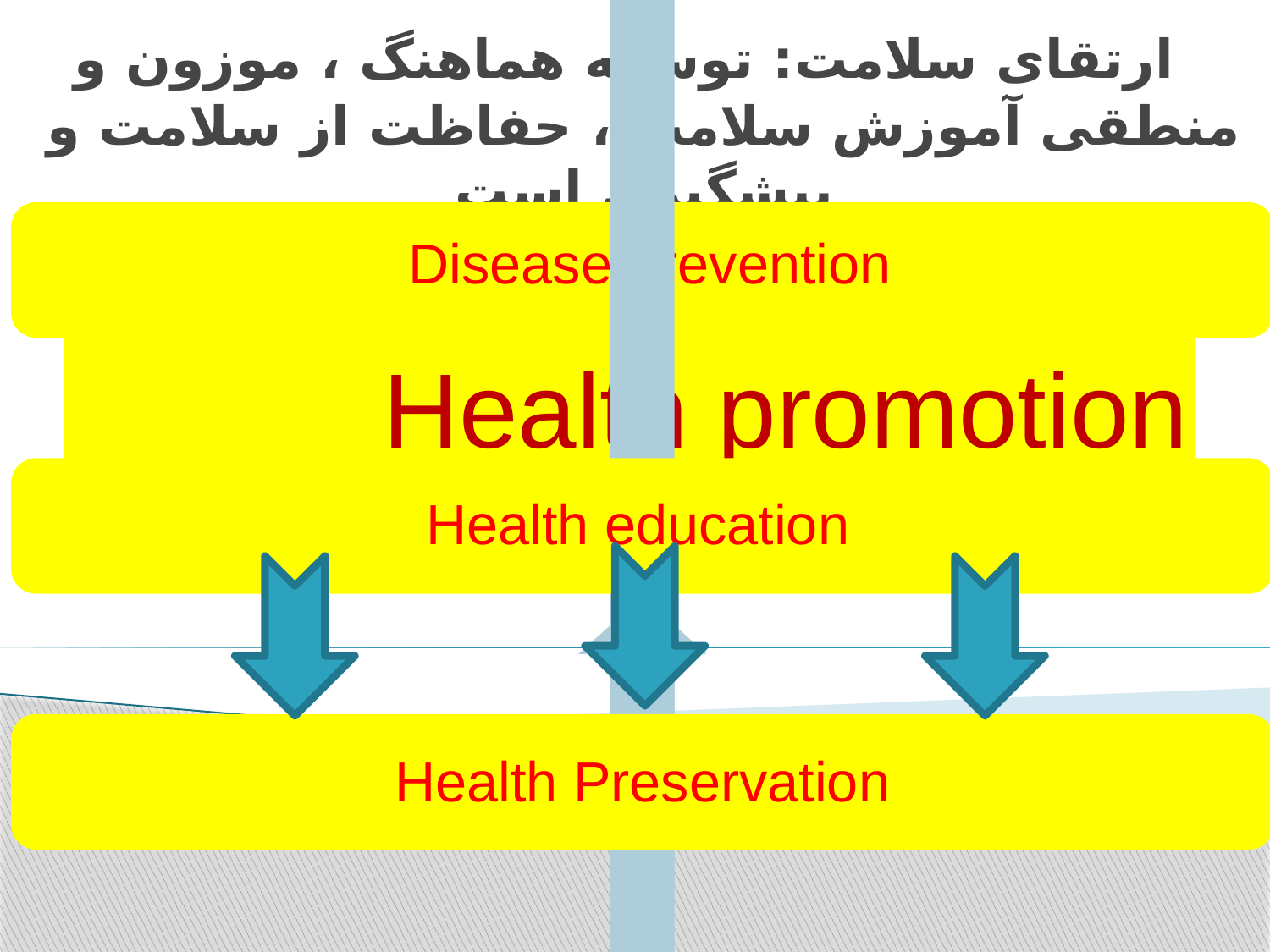

# ارتقای سلامت: توسعه هماهنگ ، موزون و منطقی آموزش سلامت ، حفاظت از سلامت و  پیشگیری است
Health Preservation
Disease prevention
 Health education
Health promotion